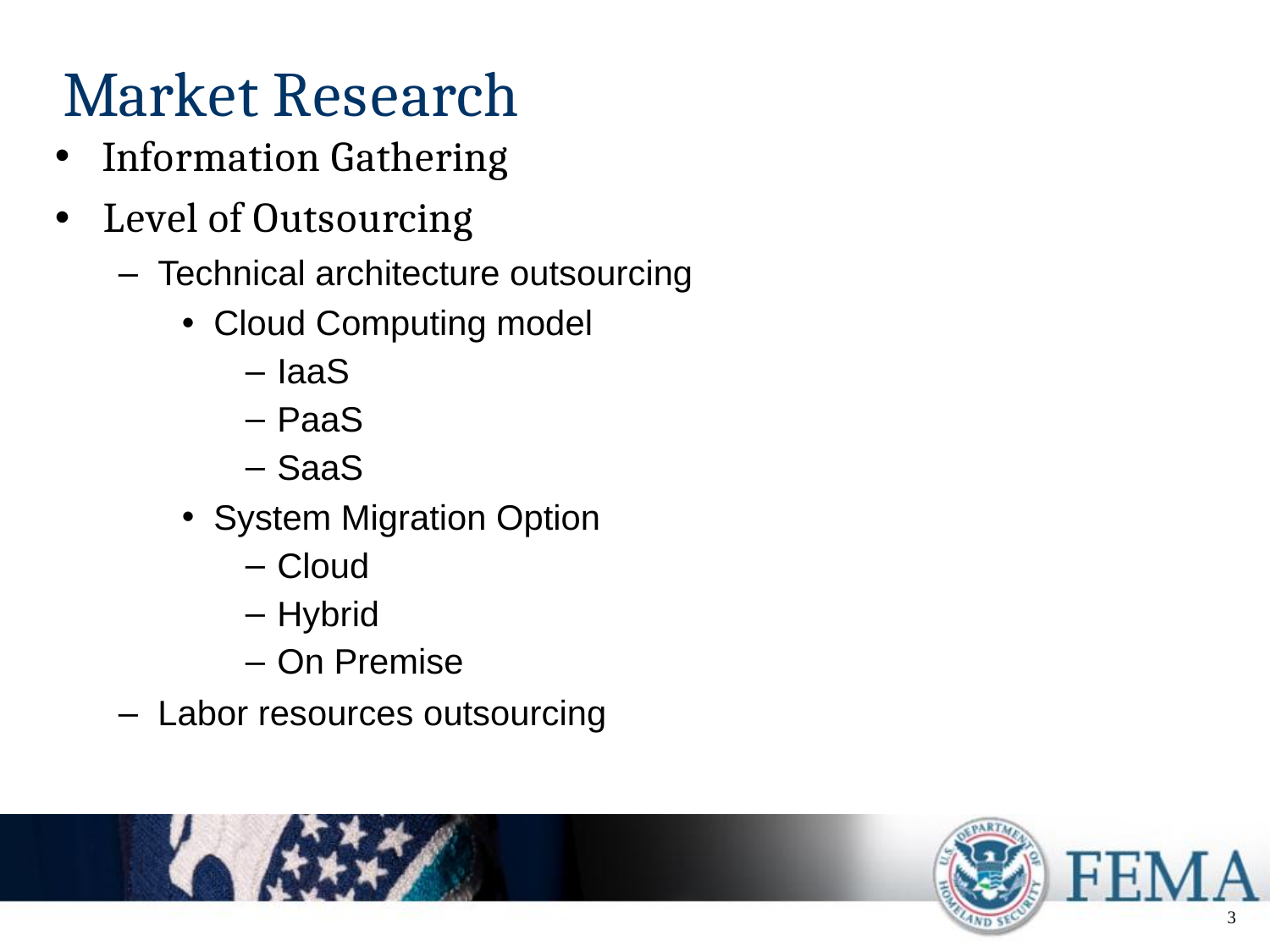

# Market Research
Information Gathering
Level of Outsourcing
Technical architecture outsourcing
Cloud Computing model
IaaS
PaaS
SaaS
System Migration Option
Cloud
Hybrid
On Premise
Labor resources outsourcing

3